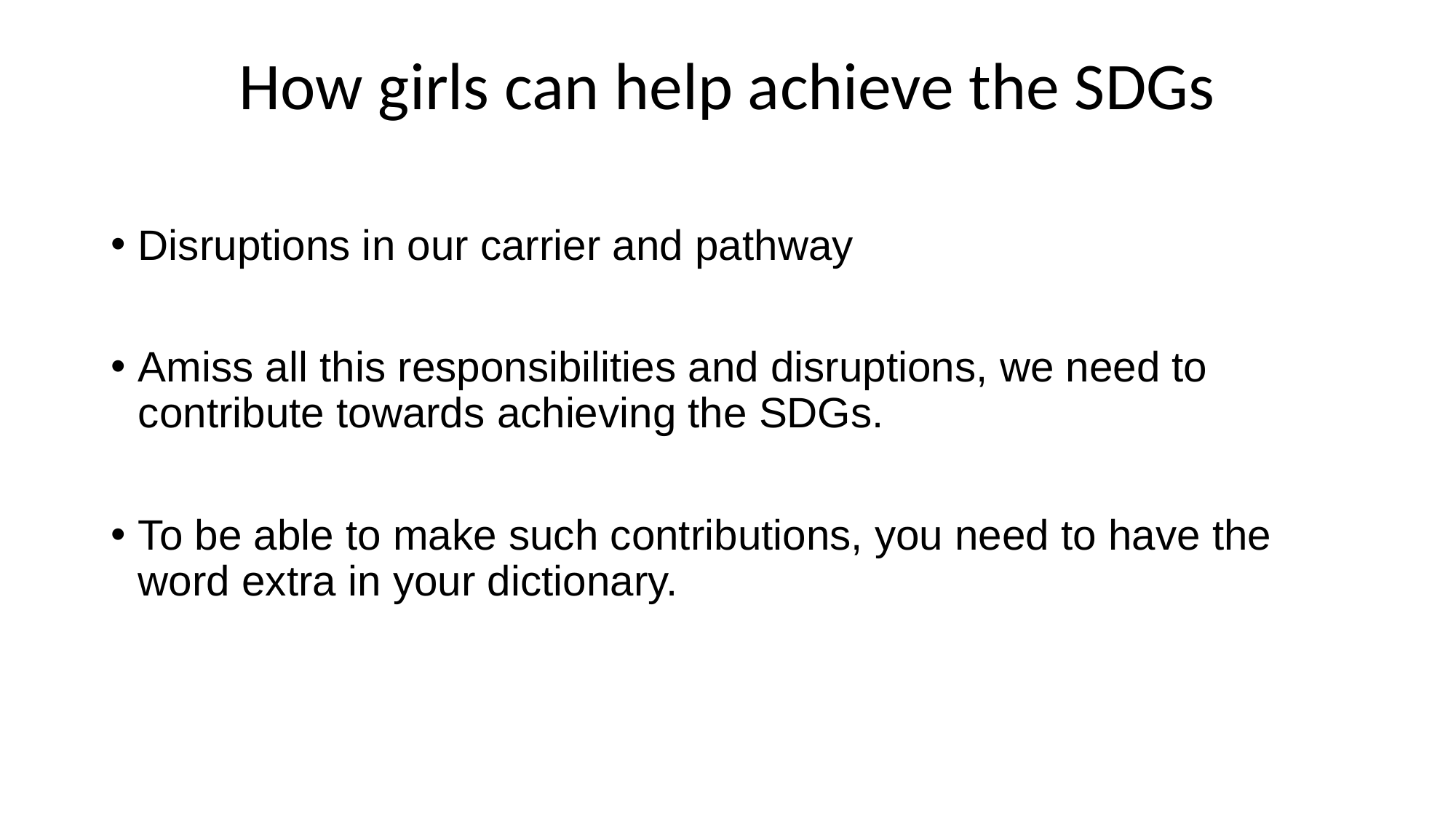

# How girls can help achieve the SDGs
Disruptions in our carrier and pathway

Amiss all this responsibilities and disruptions, we need to contribute towards achieving the SDGs.

To be able to make such contributions, you need to have the word extra in your dictionary.